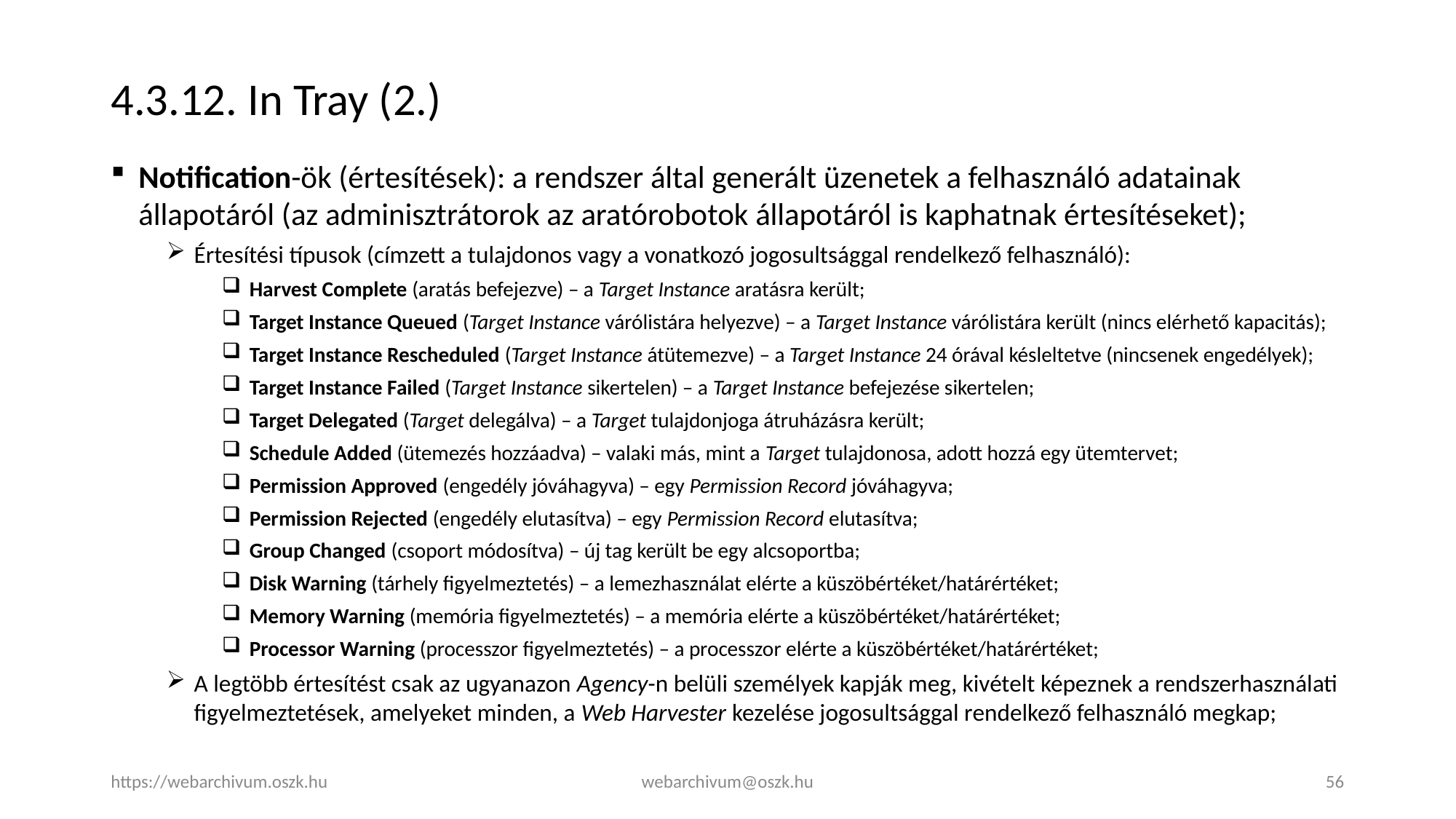

# 4.3.12. In Tray (2.)
Notification-ök (értesítések): a rendszer által generált üzenetek a felhasználó adatainak állapotáról (az adminisztrátorok az aratórobotok állapotáról is kaphatnak értesítéseket);
Értesítési típusok (címzett a tulajdonos vagy a vonatkozó jogosultsággal rendelkező felhasználó):
Harvest Complete (aratás befejezve) – a Target Instance aratásra került;
Target Instance Queued (Target Instance várólistára helyezve) – a Target Instance várólistára került (nincs elérhető kapacitás);
Target Instance Rescheduled (Target Instance átütemezve) – a Target Instance 24 órával késleltetve (nincsenek engedélyek);
Target Instance Failed (Target Instance sikertelen) – a Target Instance befejezése sikertelen;
Target Delegated (Target delegálva) – a Target tulajdonjoga átruházásra került;
Schedule Added (ütemezés hozzáadva) – valaki más, mint a Target tulajdonosa, adott hozzá egy ütemtervet;
Permission Approved (engedély jóváhagyva) – egy Permission Record jóváhagyva;
Permission Rejected (engedély elutasítva) – egy Permission Record elutasítva;
Group Changed (csoport módosítva) – új tag került be egy alcsoportba;
Disk Warning (tárhely figyelmeztetés) – a lemezhasználat elérte a küszöbértéket/határértéket;
Memory Warning (memória figyelmeztetés) – a memória elérte a küszöbértéket/határértéket;
Processor Warning (processzor figyelmeztetés) – a processzor elérte a küszöbértéket/határértéket;
A legtöbb értesítést csak az ugyanazon Agency-n belüli személyek kapják meg, kivételt képeznek a rendszerhasználati figyelmeztetések, amelyeket minden, a Web Harvester kezelése jogosultsággal rendelkező felhasználó megkap;
https://webarchivum.oszk.hu
webarchivum@oszk.hu
56